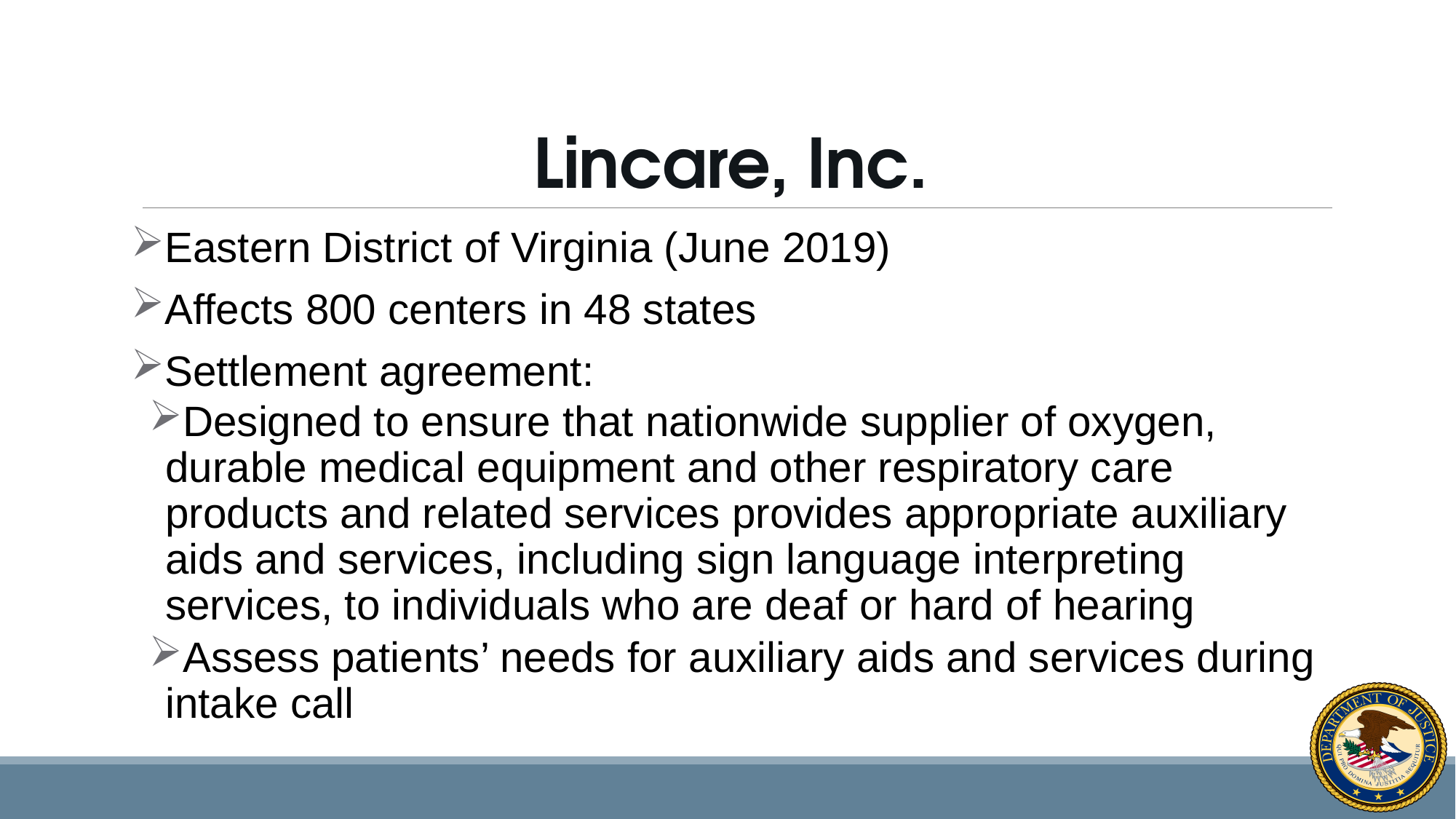

# Lincare, Inc.
Eastern District of Virginia (June 2019)
Affects 800 centers in 48 states
Settlement agreement:
Designed to ensure that nationwide supplier of oxygen, durable medical equipment and other respiratory care products and related services provides appropriate auxiliary aids and services, including sign language interpreting services, to individuals who are deaf or hard of hearing
Assess patients’ needs for auxiliary aids and services during intake call